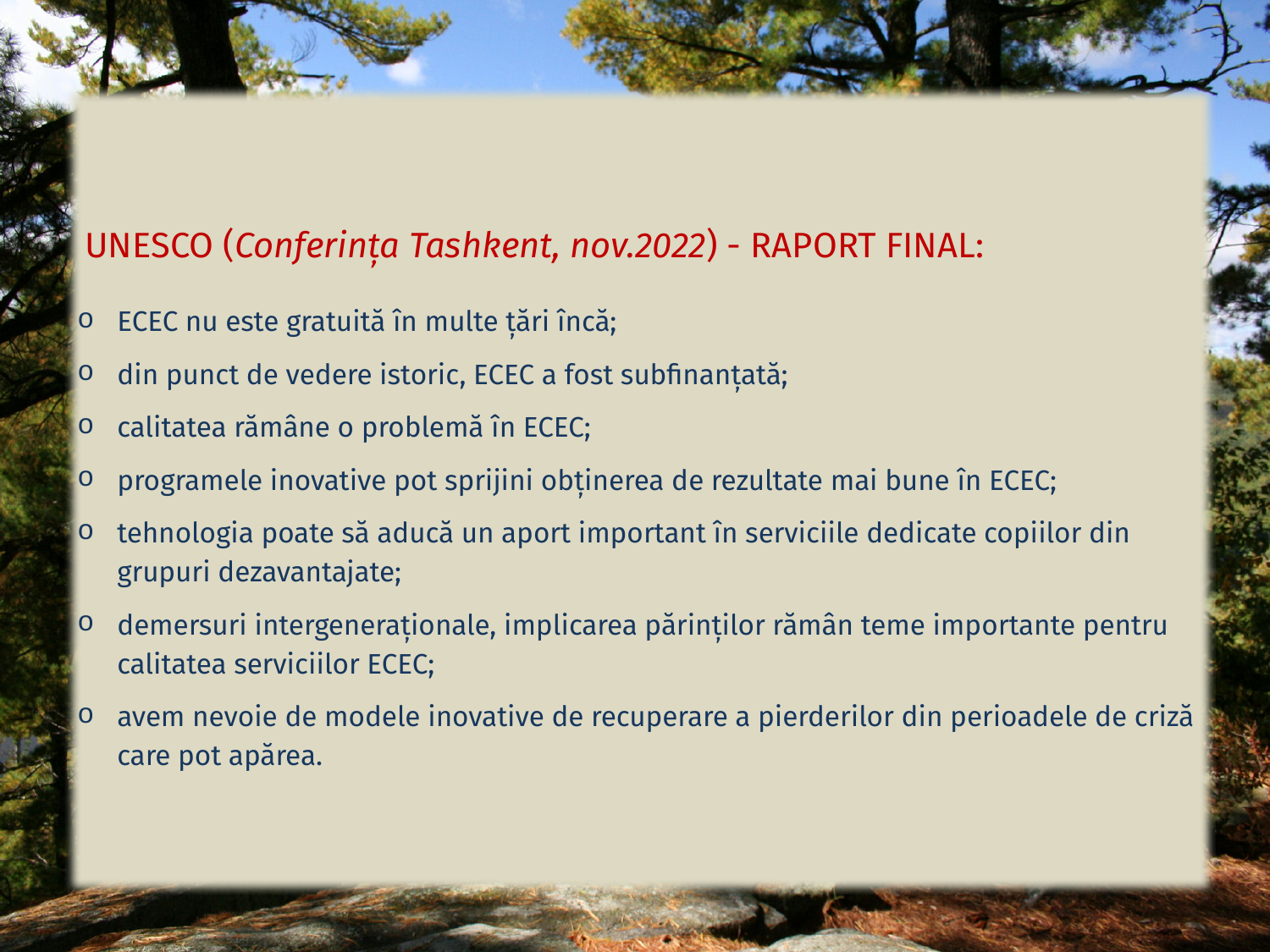

UNESCO (Conferința Tashkent, nov.2022) - RAPORT FINAL:

ECEC nu este gratuită în multe țări încă;
din punct de vedere istoric, ECEC a fost subfinanțată;
calitatea rămâne o problemă în ECEC;
programele inovative pot sprijini obținerea de rezultate mai bune în ECEC;
tehnologia poate să aducă un aport important în serviciile dedicate copiilor din grupuri dezavantajate;
demersuri intergeneraționale, implicarea părinților rămân teme importante pentru calitatea serviciilor ECEC;
avem nevoie de modele inovative de recuperare a pierderilor din perioadele de criză care pot apărea.